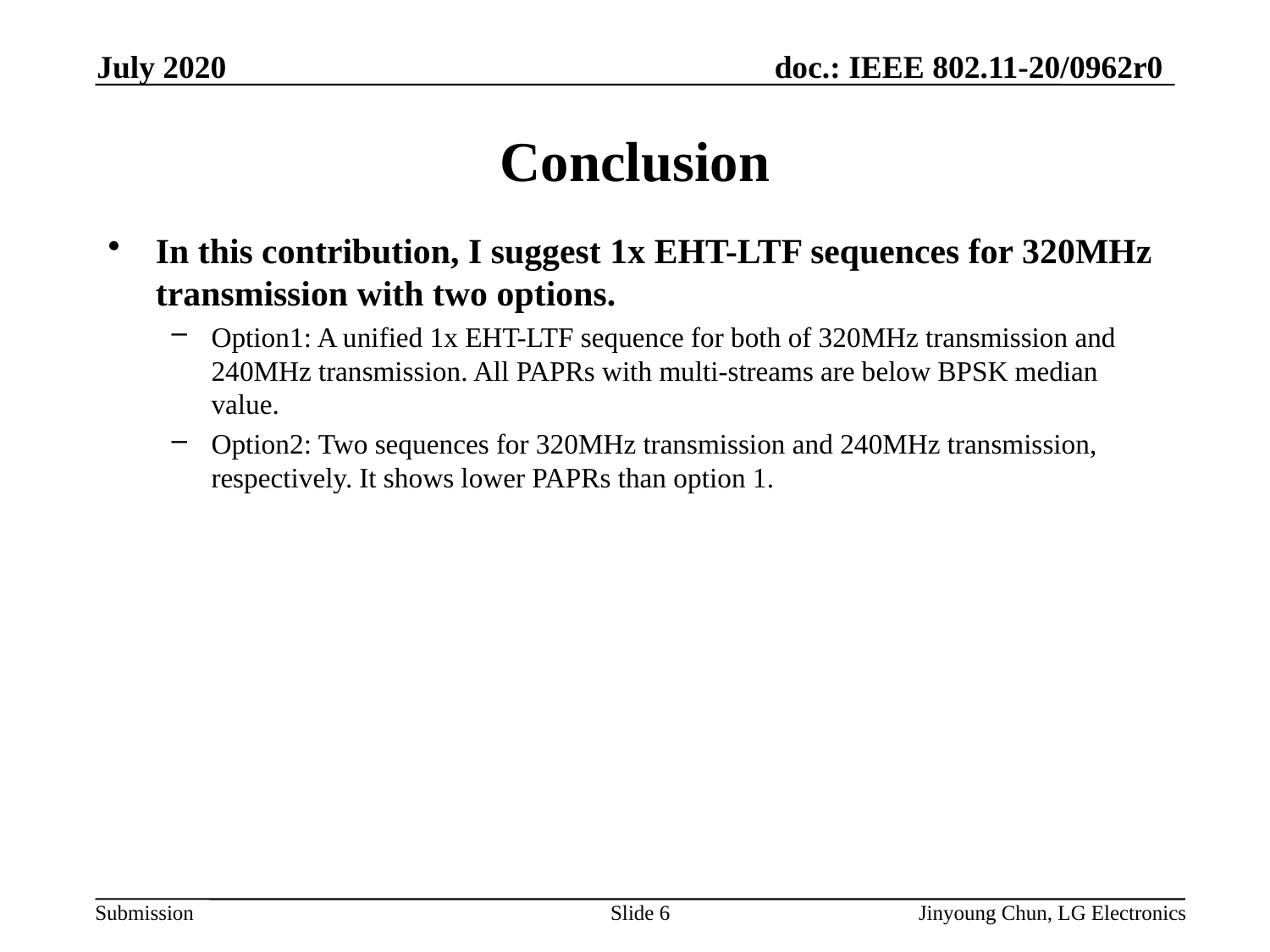

July 2020
# Conclusion
In this contribution, I suggest 1x EHT-LTF sequences for 320MHz transmission with two options.
Option1: A unified 1x EHT-LTF sequence for both of 320MHz transmission and 240MHz transmission. All PAPRs with multi-streams are below BPSK median value.
Option2: Two sequences for 320MHz transmission and 240MHz transmission, respectively. It shows lower PAPRs than option 1.

Slide 6
Jinyoung Chun, LG Electronics